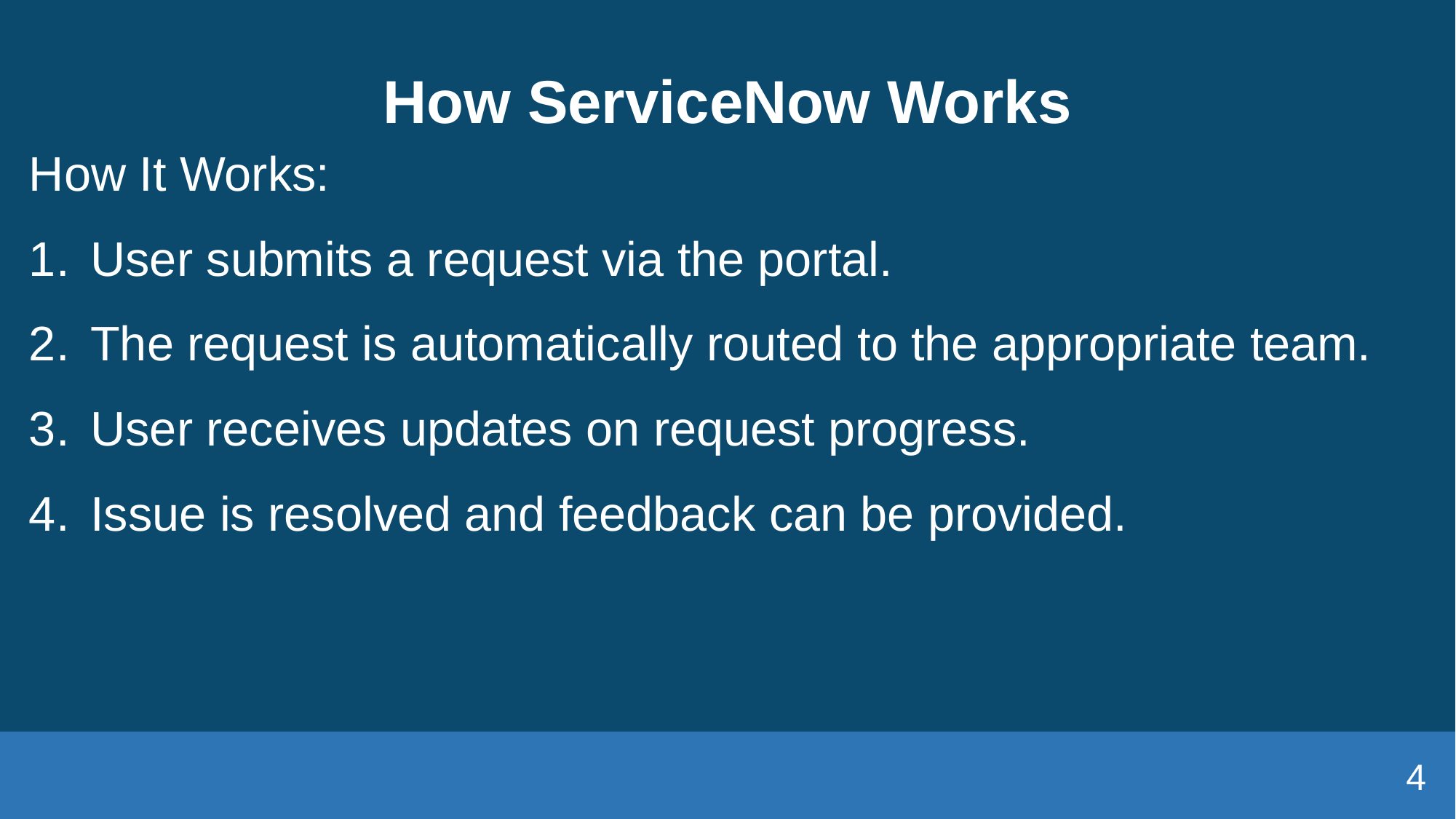

# How ServiceNow Works
How It Works:
User submits a request via the portal.
The request is automatically routed to the appropriate team.
User receives updates on request progress.
Issue is resolved and feedback can be provided.
4